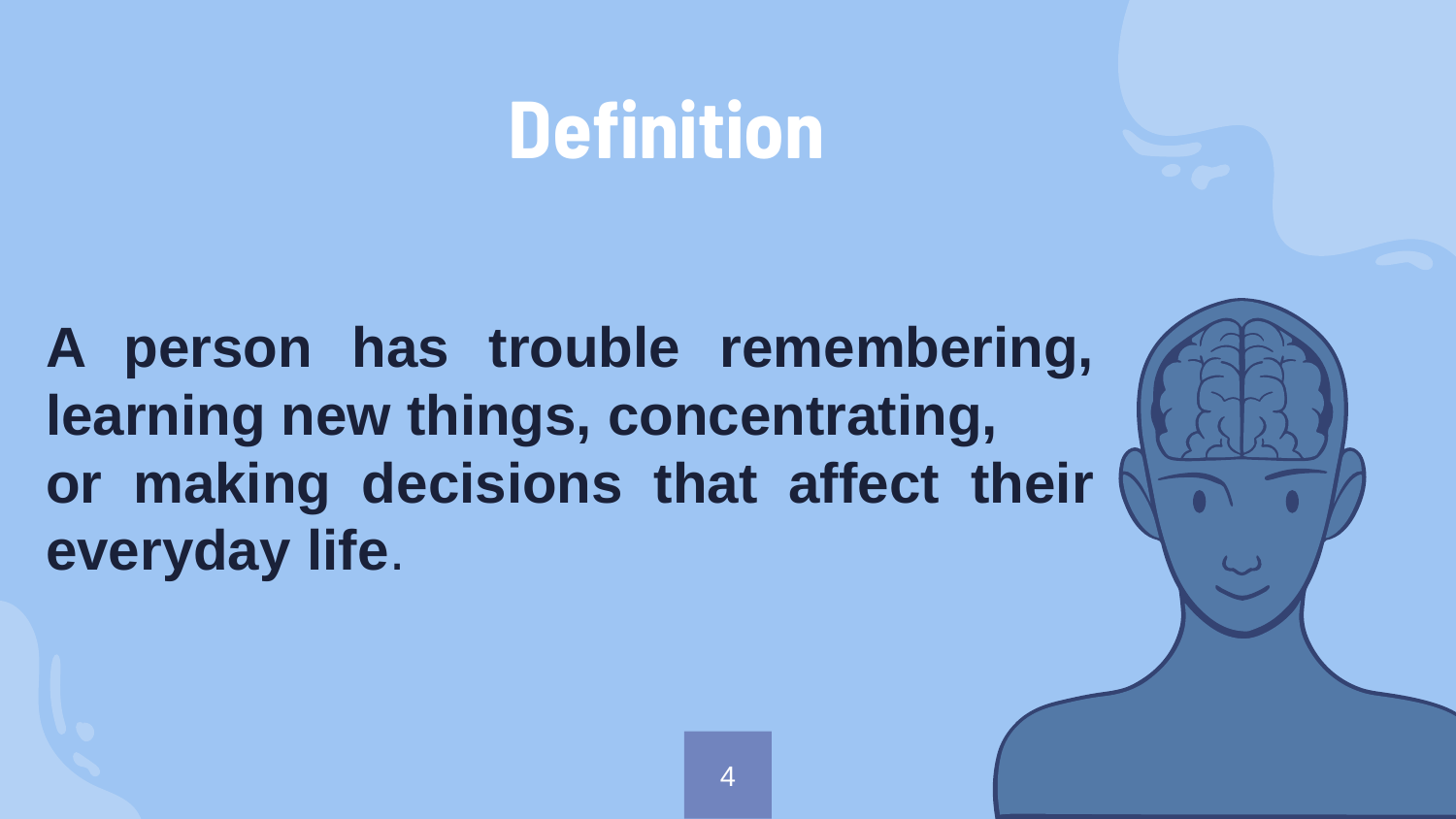

# Definition

A person has trouble remembering, learning new things, concentrating,
or making decisions that affect their everyday life.
4